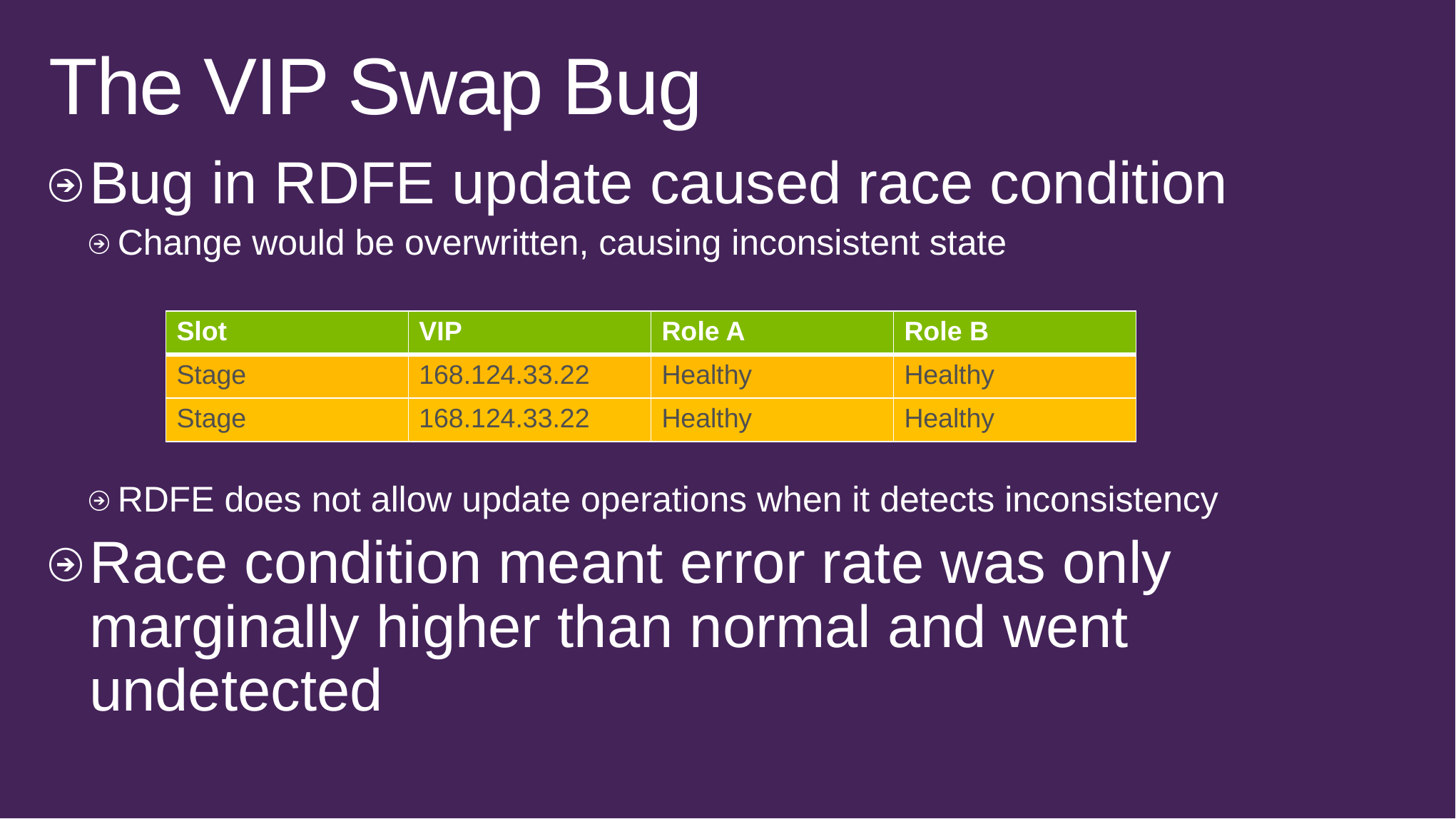

# The VIP Swap Bug
Bug in RDFE update caused race condition
Change would be overwritten, causing inconsistent state

RDFE does not allow update operations when it detects inconsistency
Race condition meant error rate was only marginally higher than normal and went undetected
| Slot | VIP | Role A | Role B |
| --- | --- | --- | --- |
| Stage | 168.124.33.22 | Healthy | Healthy |
| Production | 168.133.1.22 | Healthy | Healthy |
| Slot | VIP | Role A | Role B |
| --- | --- | --- | --- |
| Stage | 168.124.33.22 | Healthy | Healthy |
| Stage | 168.124.33.22 | Healthy | Healthy |
| Slot | VIP | Role A | Role B |
| --- | --- | --- | --- |
| Production | 168.133.1.22 | Healthy | Healthy |
| Stage | 168.124.33.22 | Healthy | Healthy |